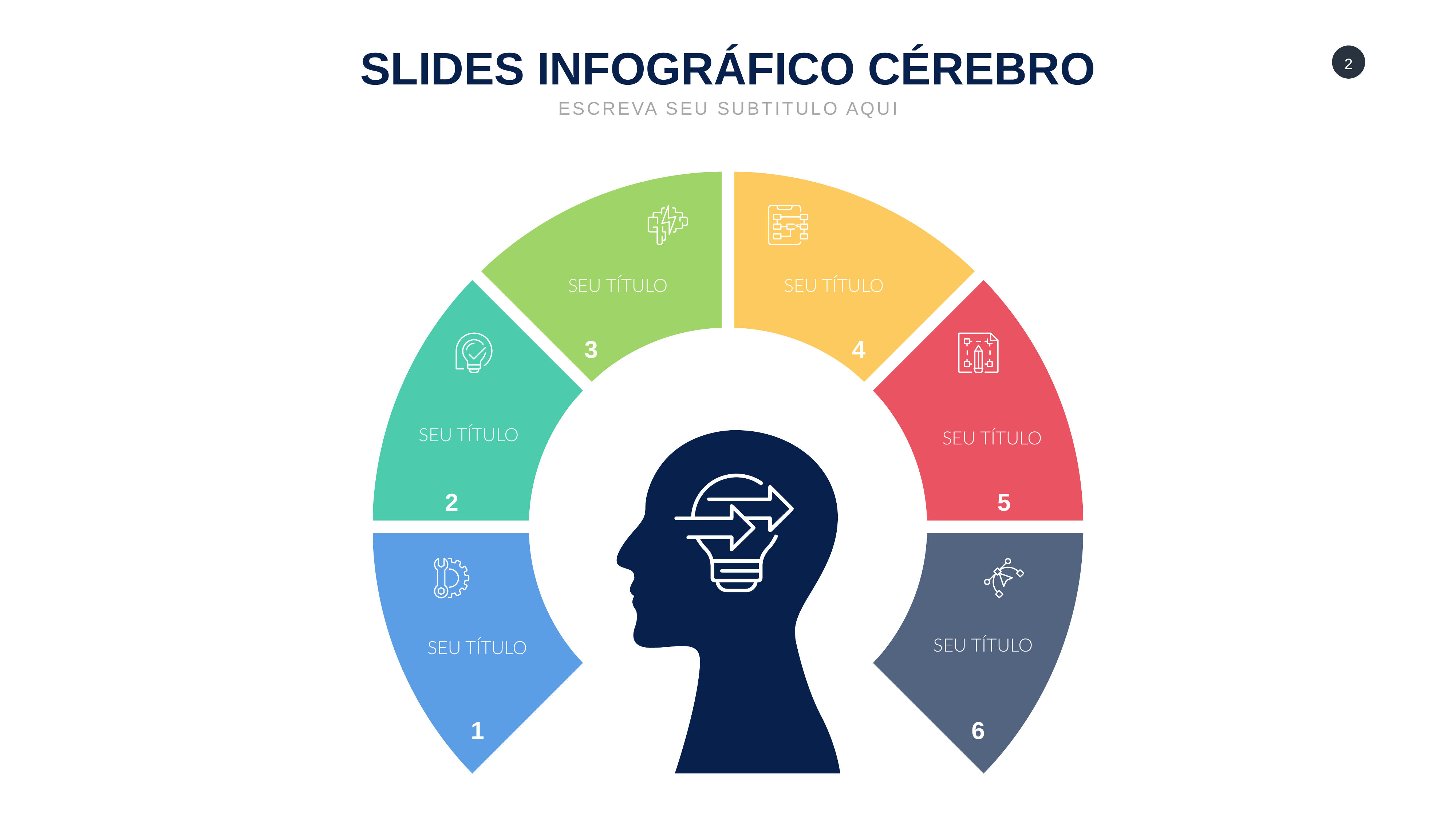

SLIDES INFOGRÁFICO CÉREBRO
ESCREVA SEU SUBTITULO AQUI

SEU TÍTULO
SEU TÍTULO
3
4

SEU TÍTULO
SEU TÍTULO

2
5

SEU TÍTULO
SEU TÍTULO
1
6